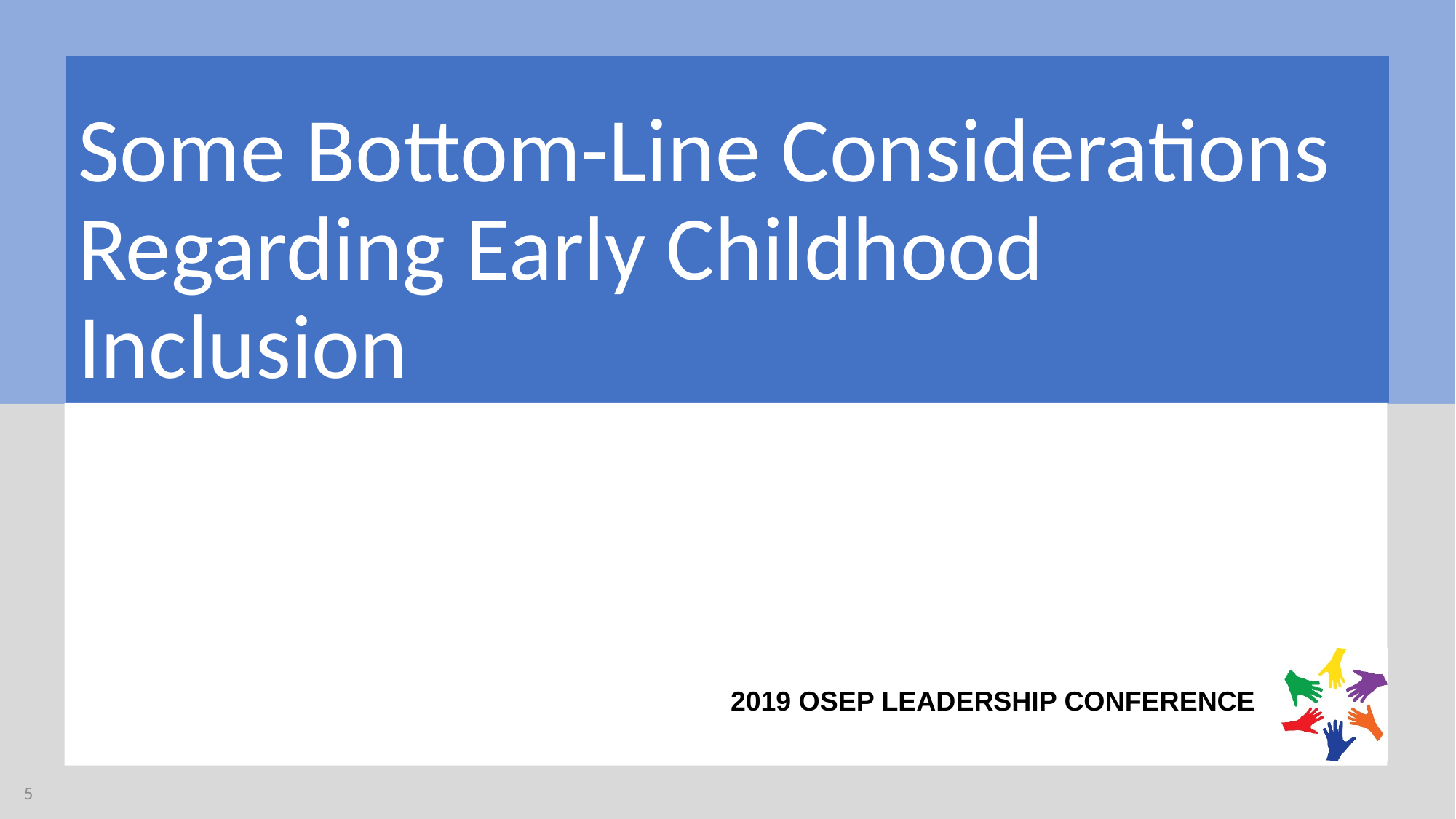

# Some Bottom-Line Considerations Regarding Early Childhood Inclusion
5